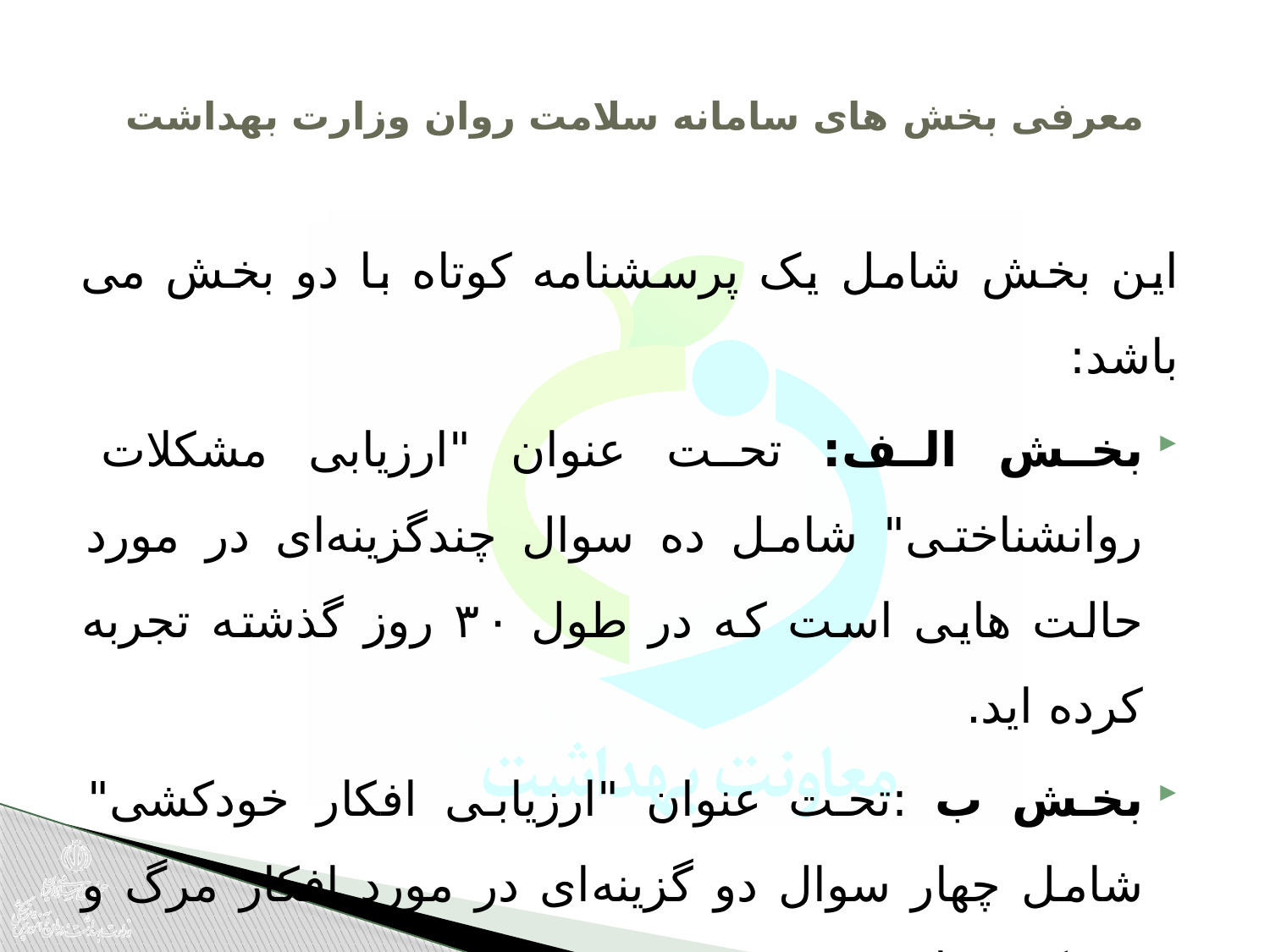

# معرفی بخش ‌های سامانه سلامت روان وزارت بهداشت
این بخش شامل یک پرسشنامه کوتاه با دو بخش می باشد:
بخش الف: تحت عنوان "ارزیابی مشکلات روانشناختی" شامل ده سوال چندگزینه‌ای در مورد حالت هایی است که در طول ۳۰ روز گذشته تجربه کرده اید.
بخش ب :تحت عنوان "ارزیابی افکار خودکشی" شامل چهار سوال دو گزینه‌ای در مورد افکار مرگ و خودکشی است.